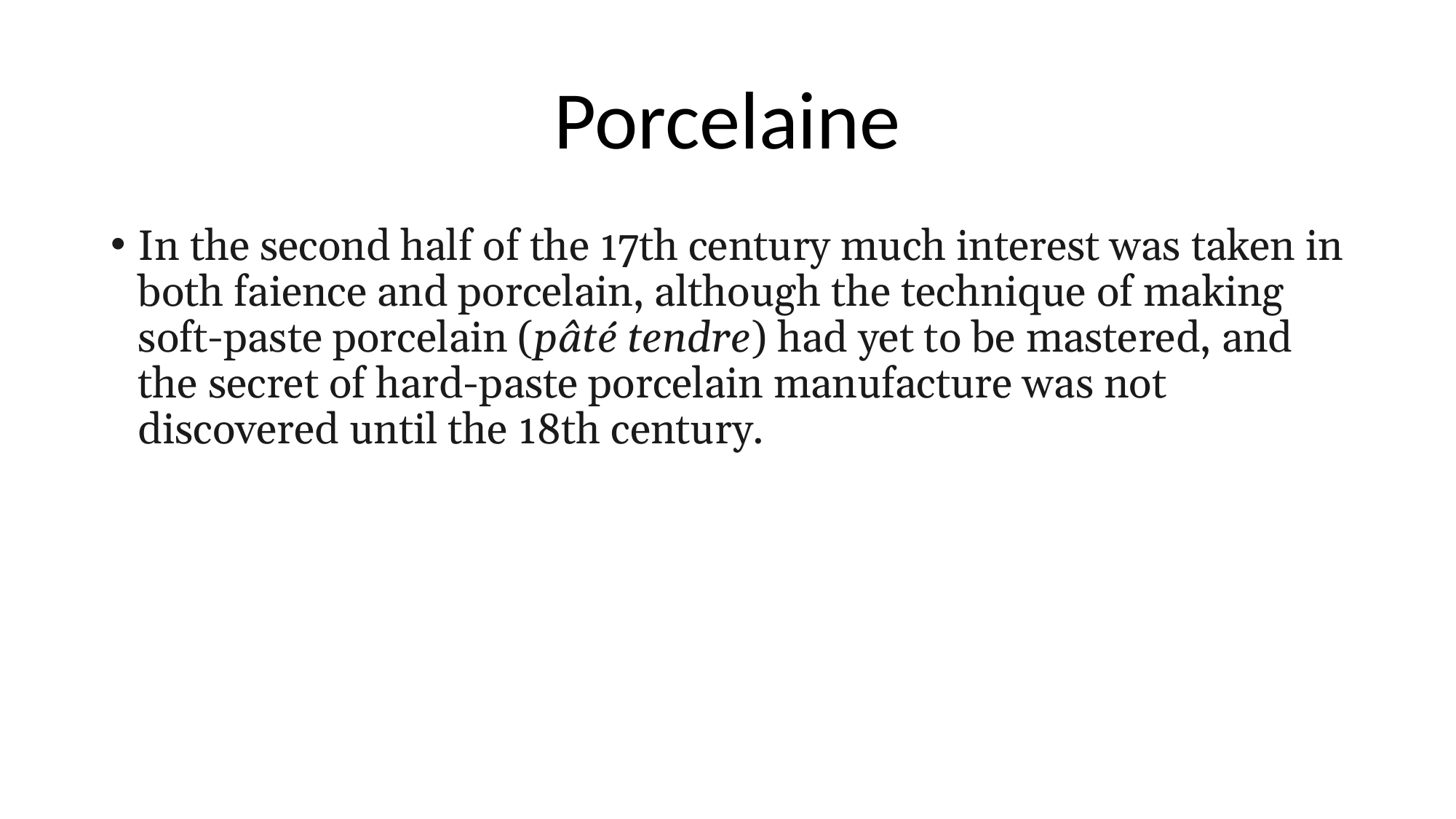

# Porcelaine
In the second half of the 17th century much interest was taken in both faience and porcelain, although the technique of making soft-paste porcelain (pâté tendre) had yet to be mastered, and the secret of hard-paste porcelain manufacture was not discovered until the 18th century.